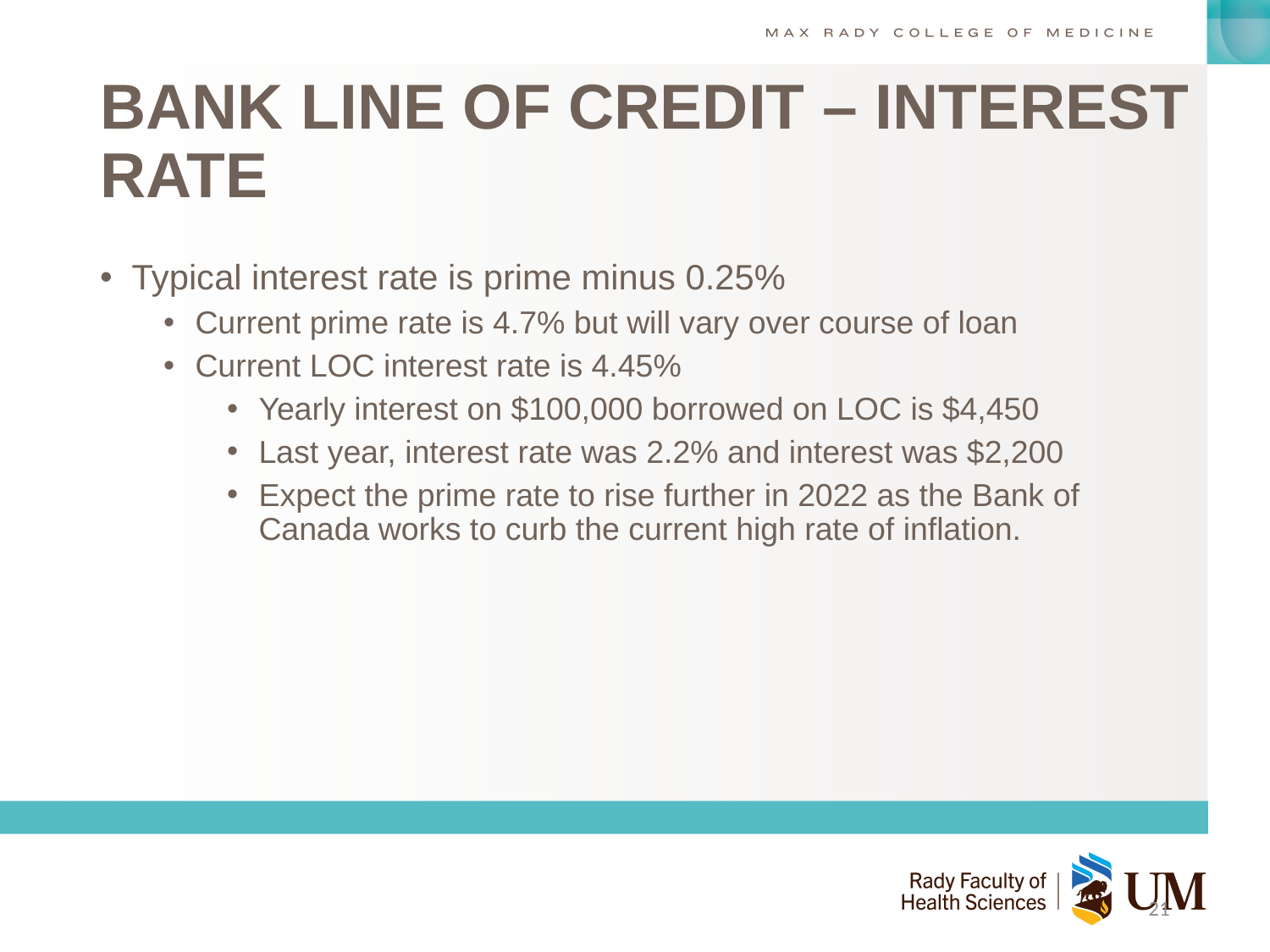

# BANK LINE OF CREDIT – INTEREST RATE
Typical interest rate is prime minus 0.25%
Current prime rate is 4.7% but will vary over course of loan
Current LOC interest rate is 4.45%
Yearly interest on $100,000 borrowed on LOC is $4,450
Last year, interest rate was 2.2% and interest was $2,200
Expect the prime rate to rise further in 2022 as the Bank of Canada works to curb the current high rate of inflation.

21